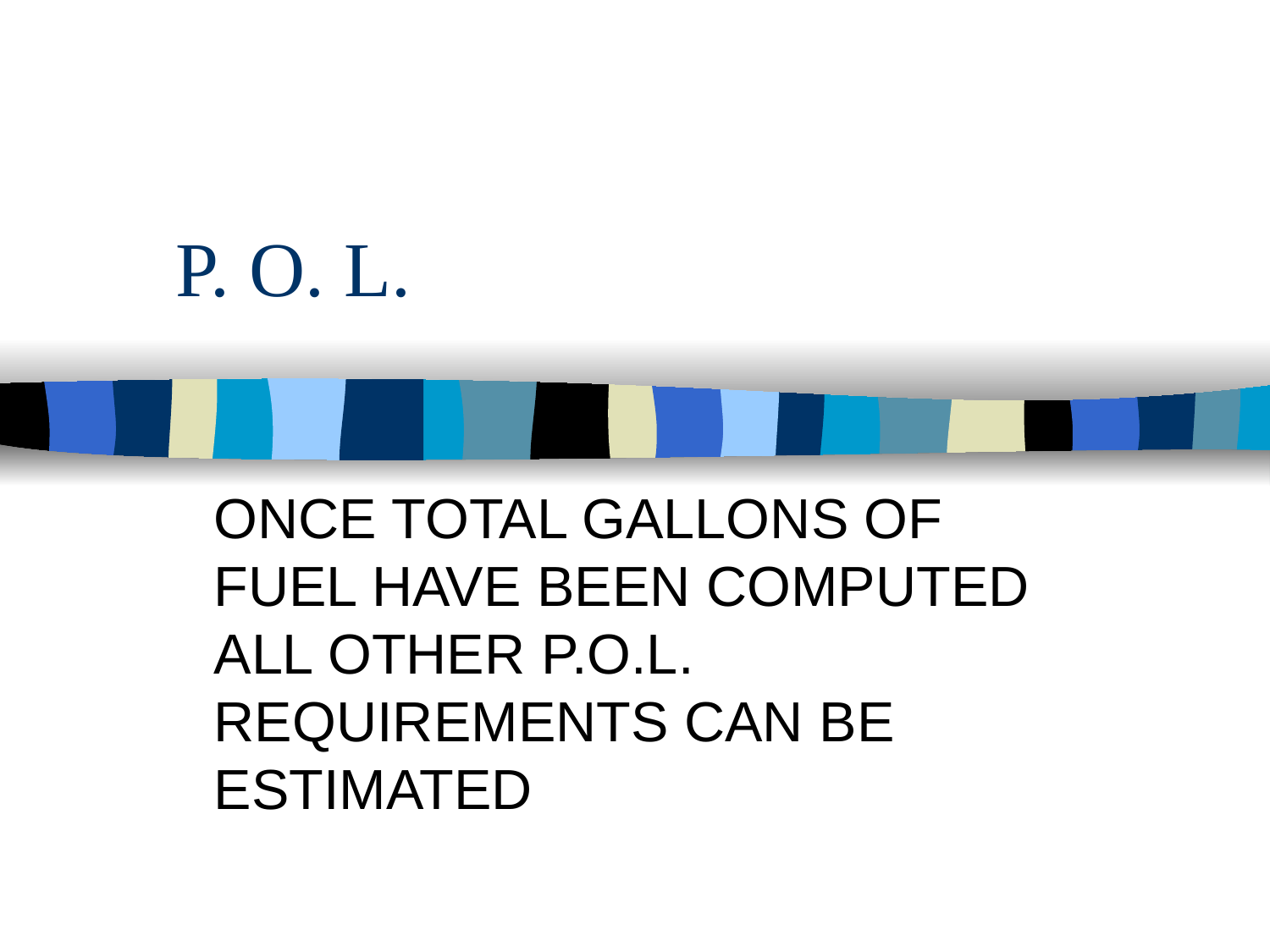

# P. O. L.
ONCE TOTAL GALLONS OF FUEL HAVE BEEN COMPUTED ALL OTHER P.O.L. REQUIREMENTS CAN BE ESTIMATED